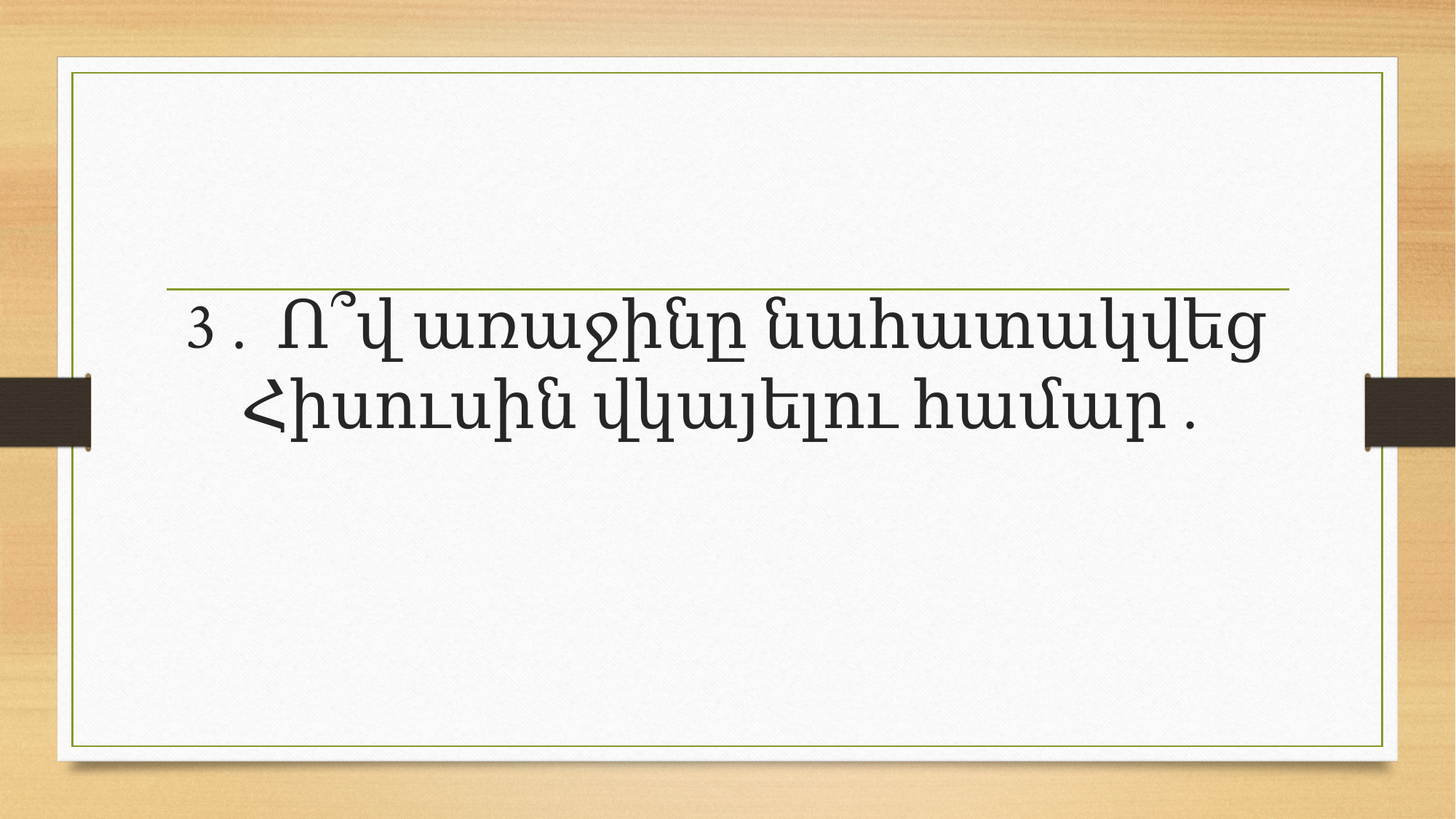

# 3․ Ո՞վ առաջինը նահատակվեց Հիսուսին վկայելու համար․